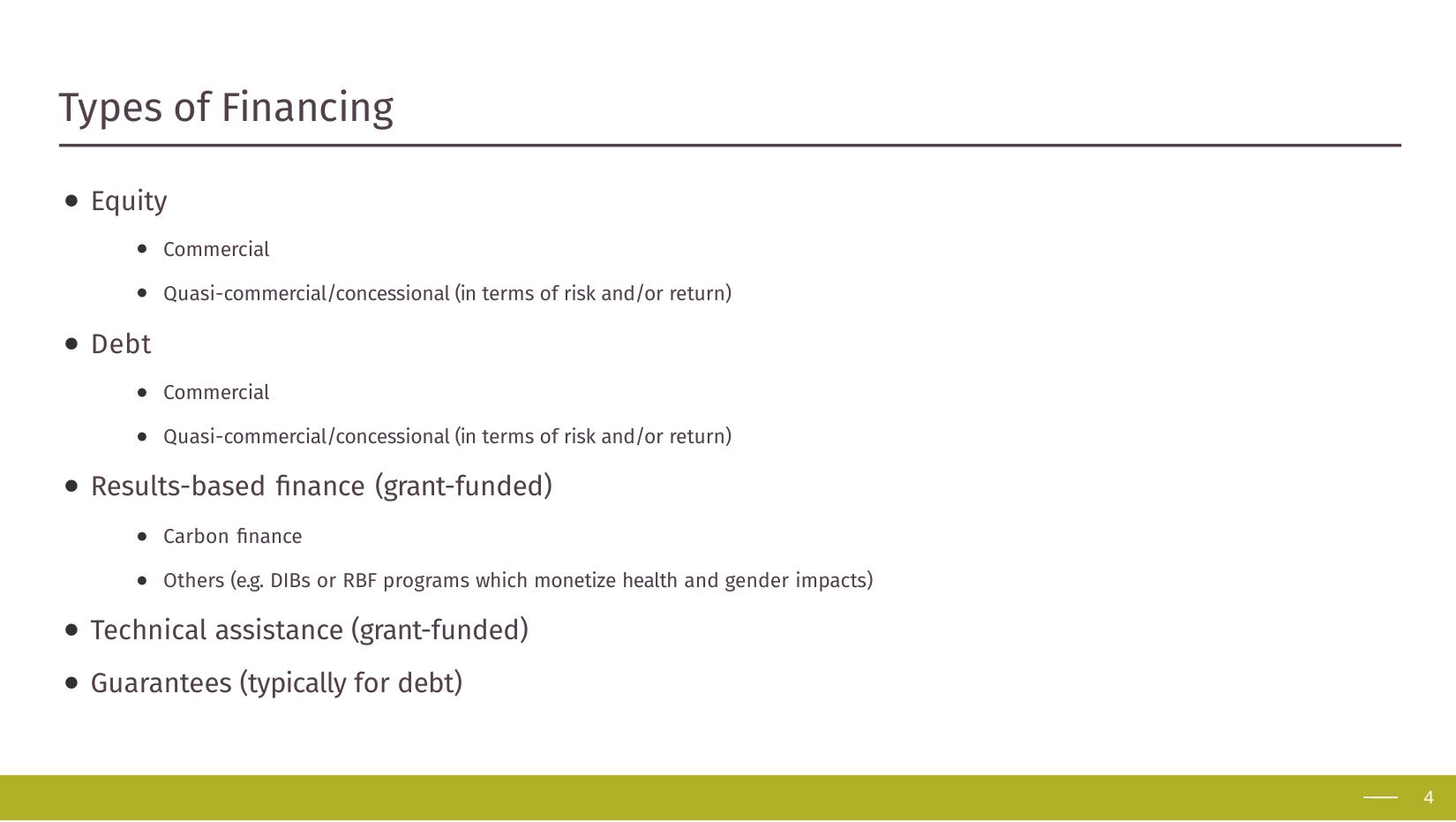

# Types of Financing
Equity
Commercial
Quasi-commercial/concessional (in terms of risk and/or return)
Debt
Commercial
Quasi-commercial/concessional (in terms of risk and/or return)
Results-based finance (grant-funded)
Carbon finance
Others (e.g. DIBs or RBF programs which monetize health and gender impacts)
Technical assistance (grant-funded)
Guarantees (typically for debt)
4